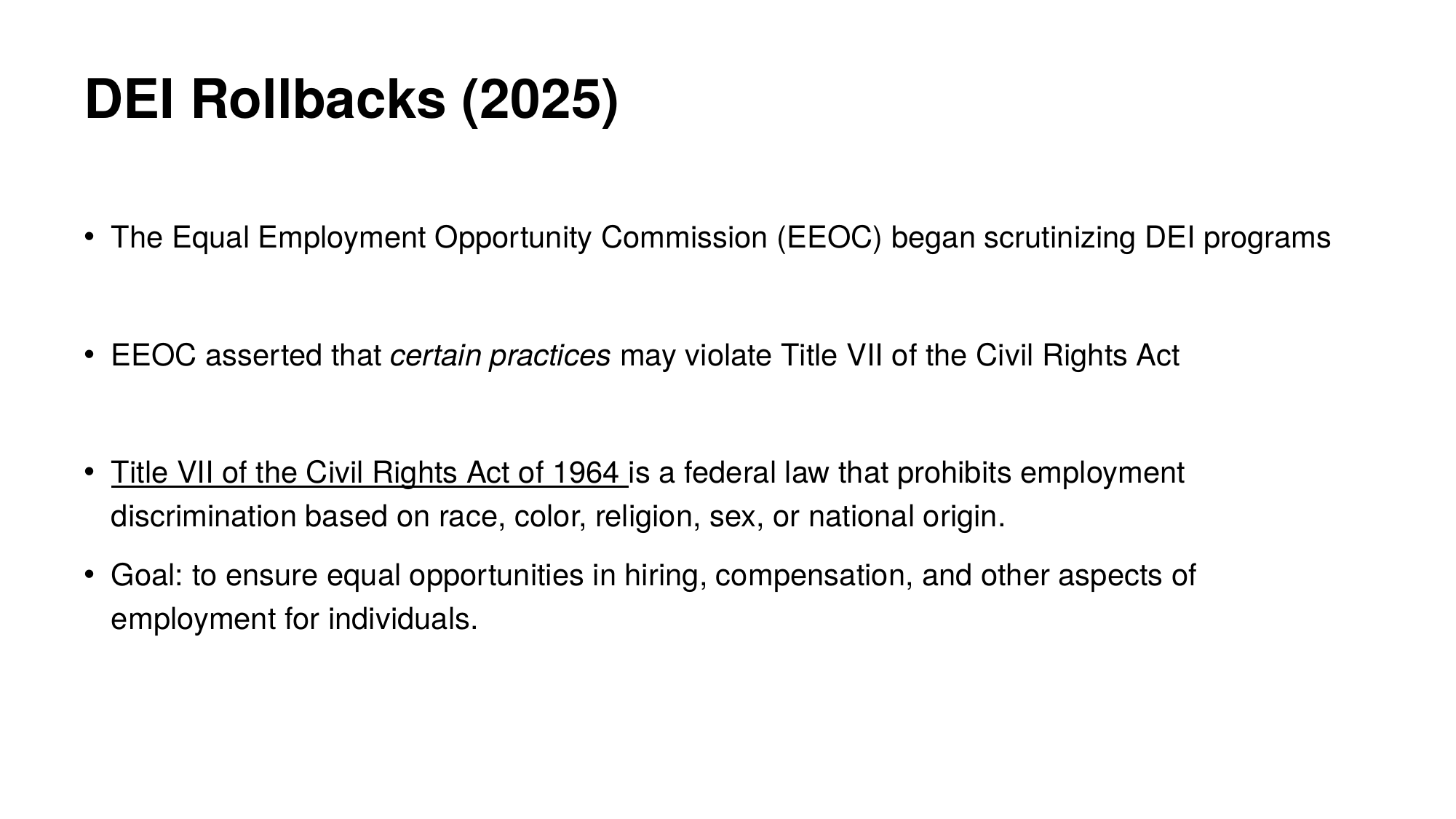

# DEI Rollbacks (2025)
The Equal Employment Opportunity Commission (EEOC) began scrutinizing DEI programs

EEOC asserted that certain practices may violate Title VII of the Civil Rights Act

Title VII of the Civil Rights Act of 1964 is a federal law that prohibits employment discrimination based on race, color, religion, sex, or national origin.
Goal: to ensure equal opportunities in hiring, compensation, and other aspects of employment for individuals.